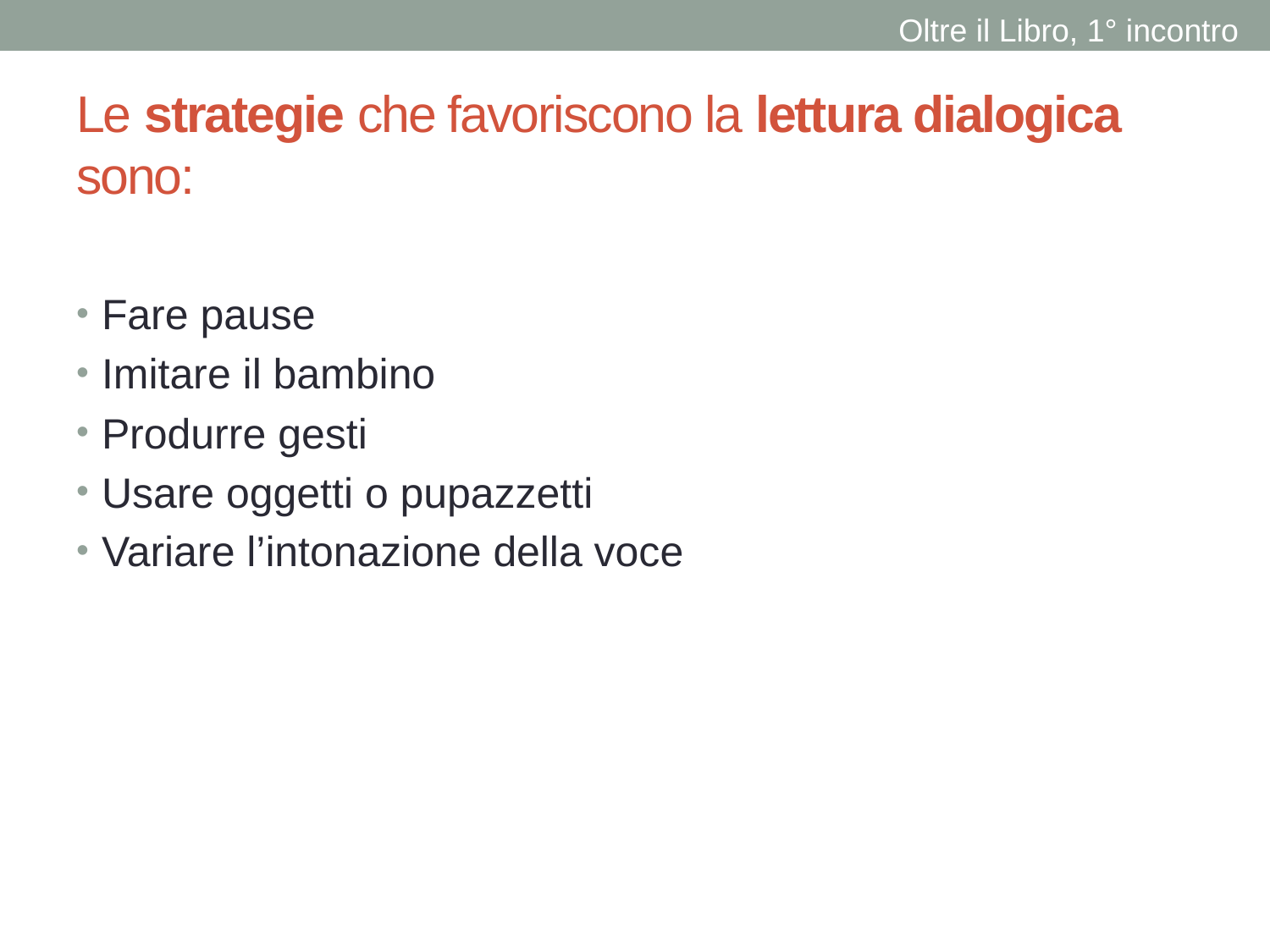

Oltre il Libro, 1° incontro
# Le strategie che favoriscono la lettura dialogica sono:

Fare pause
Imitare il bambino
Produrre gesti
Usare oggetti o pupazzetti
Variare l’intonazione della voce